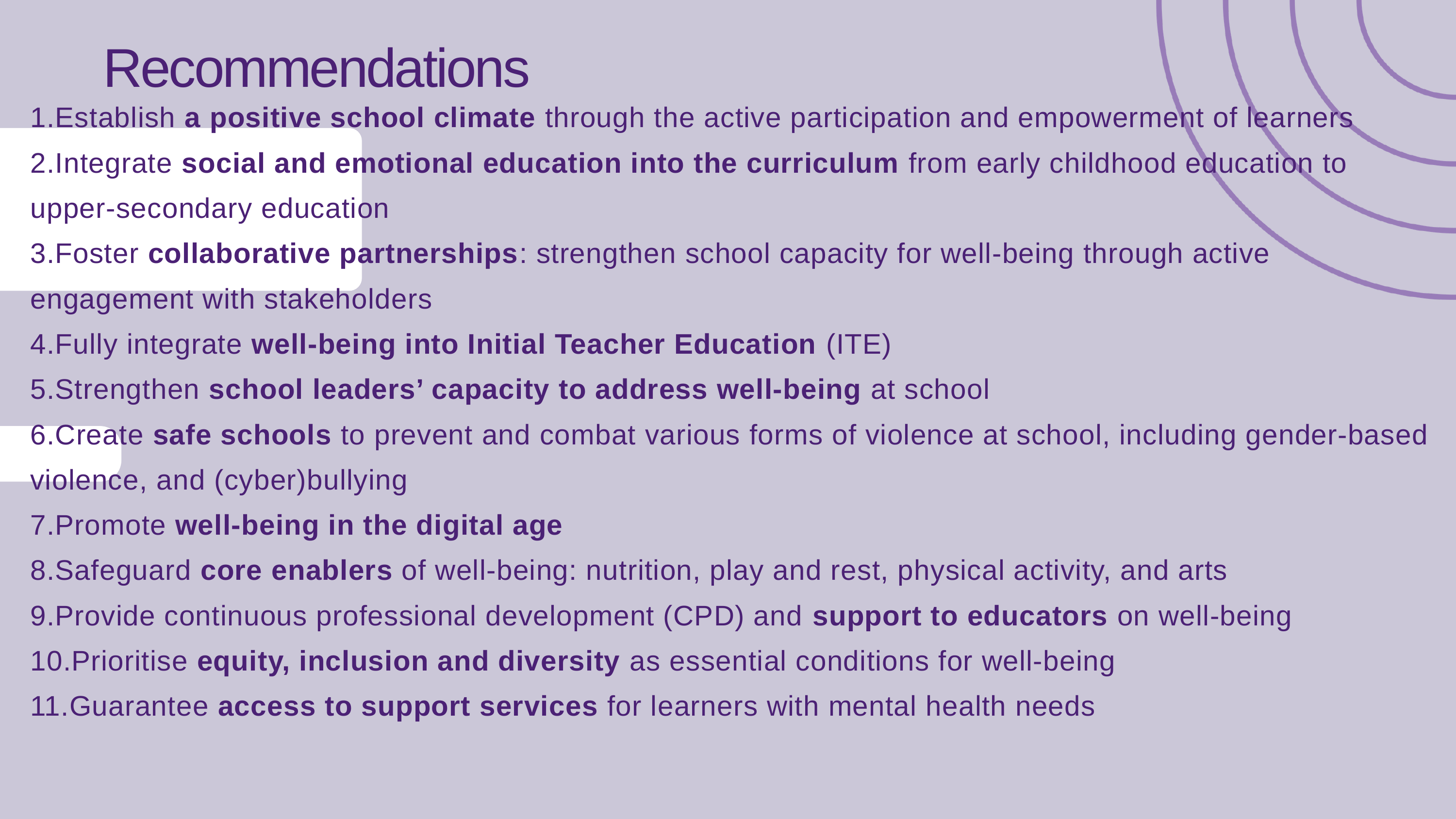

Recommendations
1.Establish a positive school climate through the active participation and empowerment of learners
2.Integrate social and emotional education into the curriculum from early childhood education to upper-secondary education
3.Foster collaborative partnerships: strengthen school capacity for well-being through active engagement with stakeholders
4.Fully integrate well-being into Initial Teacher Education (ITE)
5.Strengthen school leaders’ capacity to address well-being at school
6.Create safe schools to prevent and combat various forms of violence at school, including gender-based violence, and (cyber)bullying
7.Promote well-being in the digital age
8.Safeguard core enablers of well-being: nutrition, play and rest, physical activity, and arts
9.Provide continuous professional development (CPD) and support to educators on well-being
10.Prioritise equity, inclusion and diversity as essential conditions for well-being
11.Guarantee access to support services for learners with mental health needs